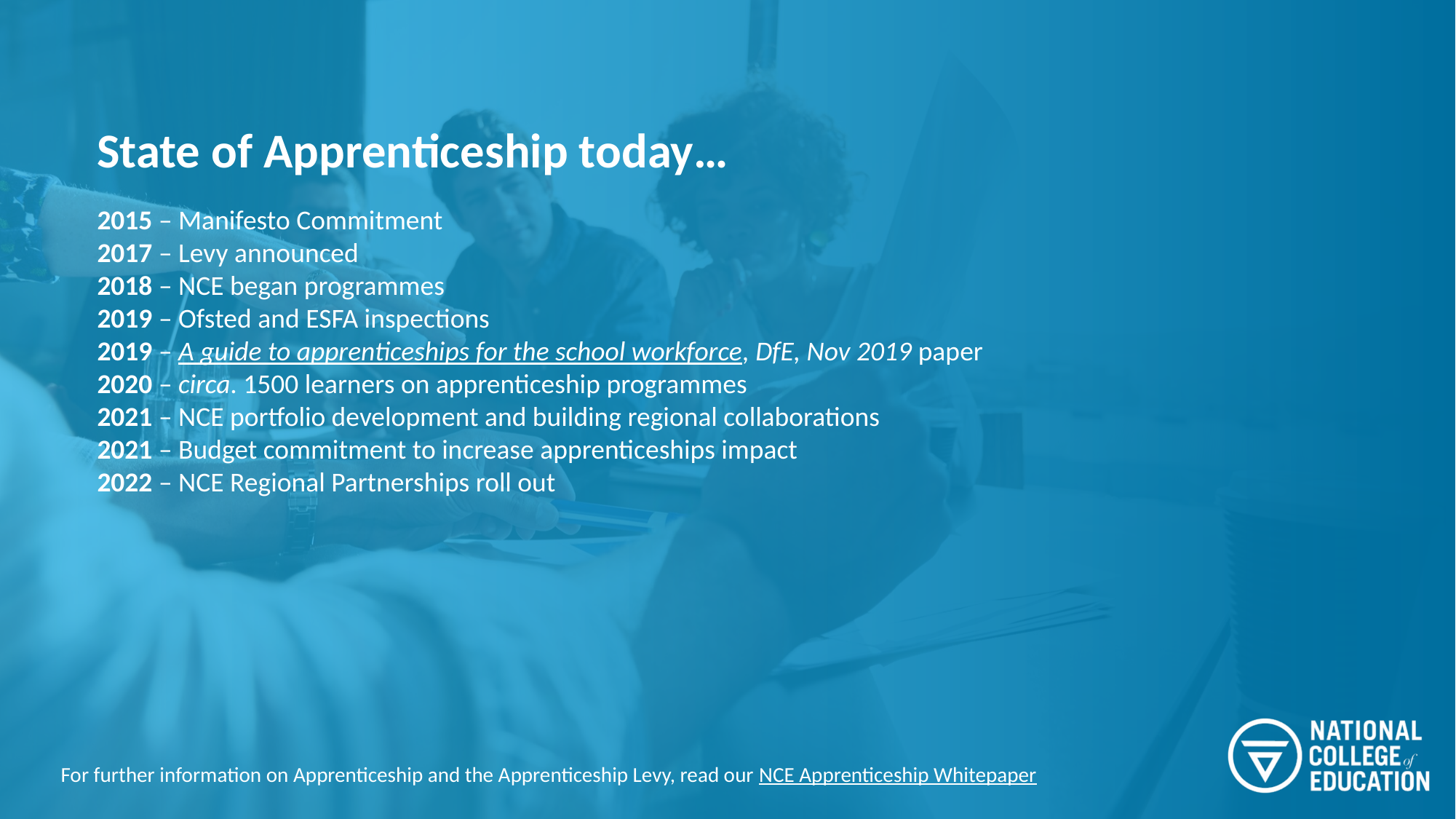

# State of Apprenticeship today…
2015 – Manifesto Commitment
2017 – Levy announced
2018 – NCE began programmes
2019 – Ofsted and ESFA inspections
2019 – A guide to apprenticeships for the school workforce, DfE, Nov 2019 paper
2020 – circa. 1500 learners on apprenticeship programmes
2021 – NCE portfolio development and building regional collaborations
2021 – Budget commitment to increase apprenticeships impact
2022 – NCE Regional Partnerships roll out
For further information on Apprenticeship and the Apprenticeship Levy, read our NCE Apprenticeship Whitepaper